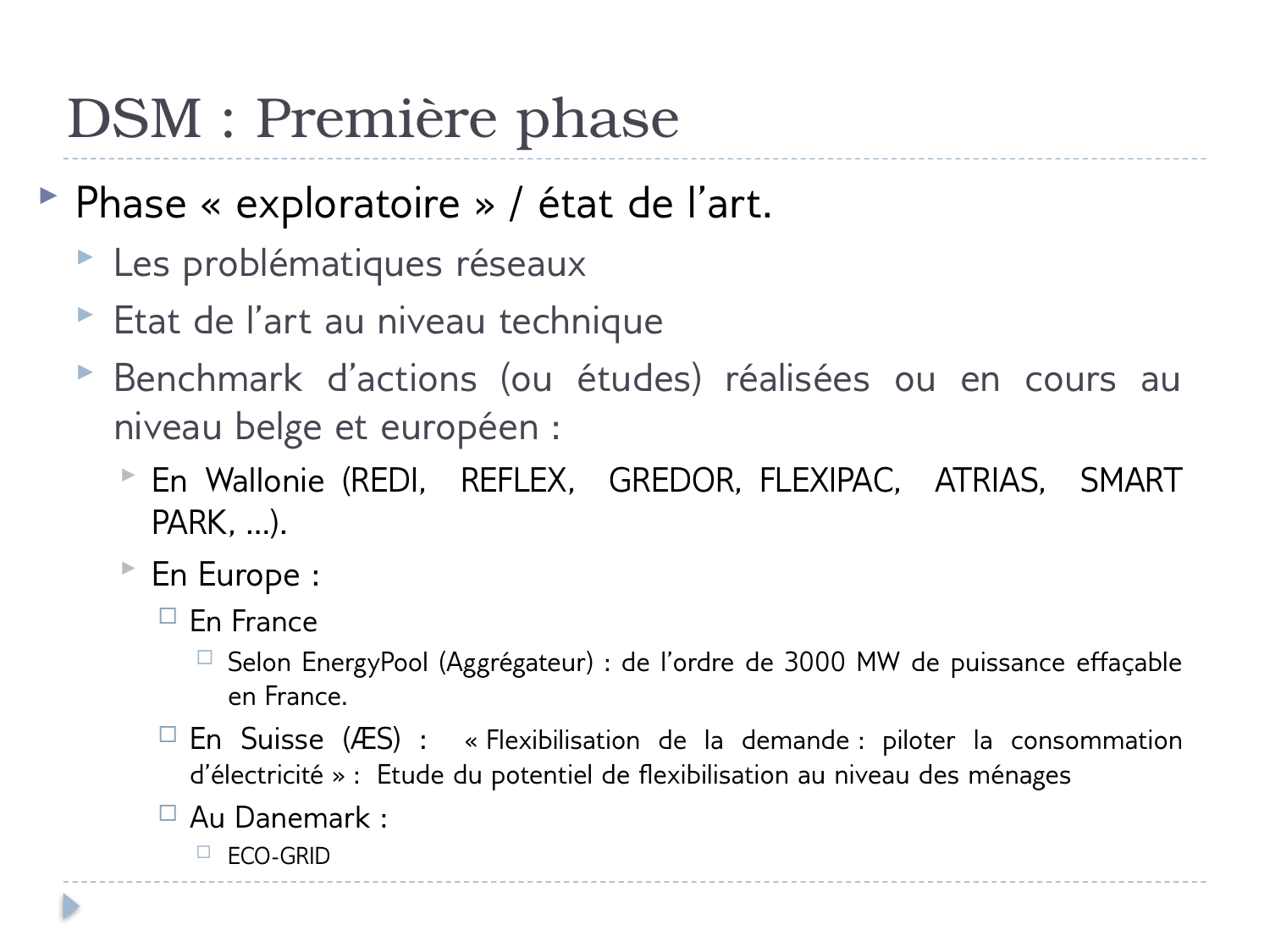

# DSM : Première phase
Phase « exploratoire » / état de l’art.
Les problématiques réseaux
Etat de l’art au niveau technique
Benchmark d’actions (ou études) réalisées ou en cours au niveau belge et européen :
En Wallonie (REDI,  REFLEX,  GREDOR, FLEXIPAC,  ATRIAS,  SMART PARK, …).
En Europe :
En France
Selon EnergyPool (Aggrégateur) : de l’ordre de 3000 MW de puissance effaçable en France.
En Suisse (AES) :  « Flexibilisation de la demande : piloter la consommation d’électricité » :  Etude du potentiel de flexibilisation au niveau des ménages
Au Danemark :
ECO-GRID